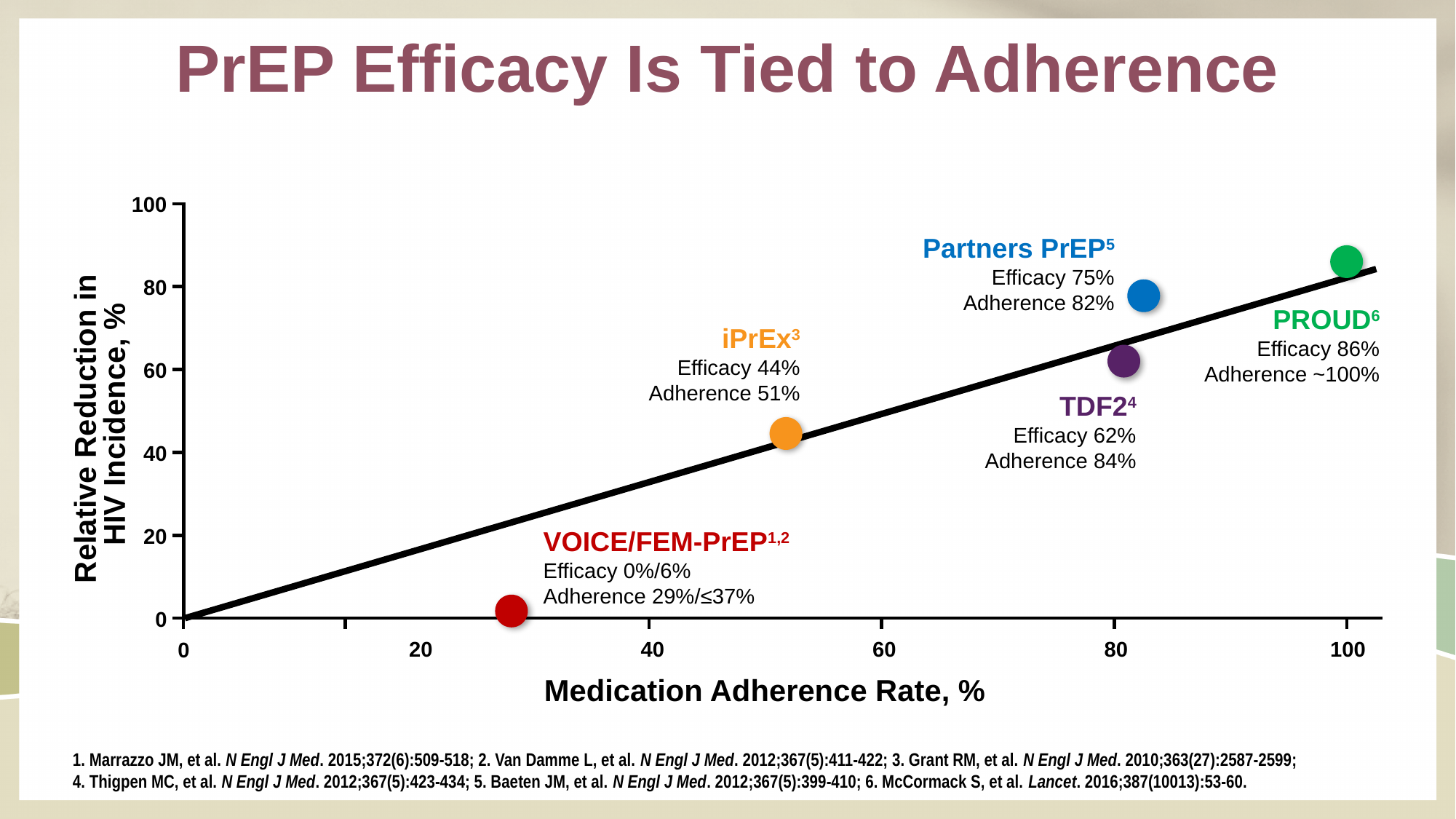

# PrEP Efficacy Is Tied to Adherence
100
Partners PrEP5
Efficacy 75%
Adherence 82%

80

PROUD6
Efficacy 86%
Adherence ~100%
iPrEx3
Efficacy 44%
Adherence 51%

60
TDF24
Efficacy 62%
Adherence 84%
Relative Reduction in
HIV Incidence, %

40
VOICE/FEM-PrEP1,2
Efficacy 0%/6%
Adherence 29%/≤37%
20

0
0
20
40
60
80
100
Medication Adherence Rate, %
1. Marrazzo JM, et al. N Engl J Med. 2015;372(6):509-518; 2. Van Damme L, et al. N Engl J Med. 2012;367(5):411-422; 3. Grant RM, et al. N Engl J Med. 2010;363(27):2587-2599;
4. Thigpen MC, et al. N Engl J Med. 2012;367(5):423-434; 5. Baeten JM, et al. N Engl J Med. 2012;367(5):399-410; 6. McCormack S, et al. Lancet. 2016;387(10013):53-60.